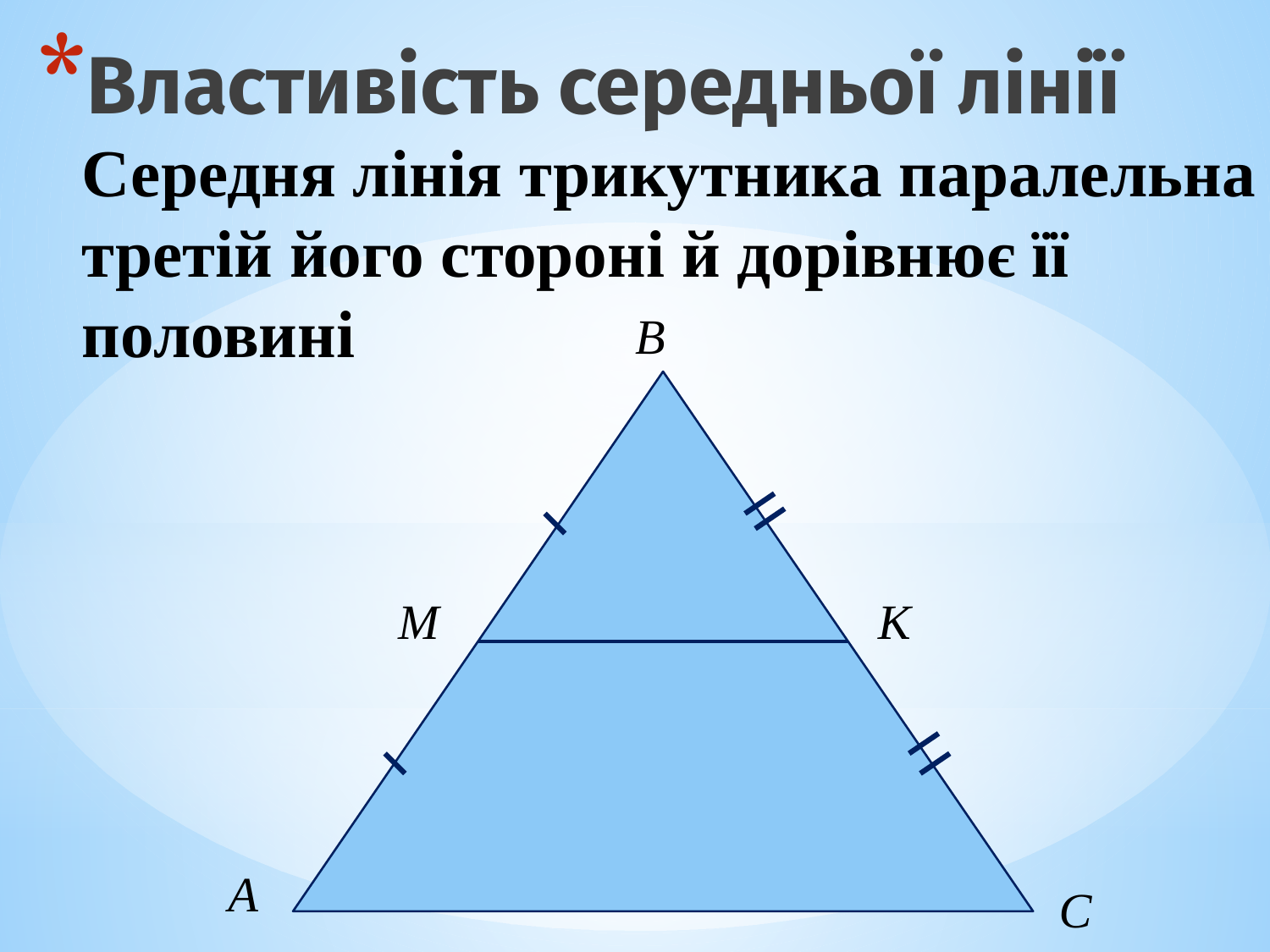

# Властивість середньої лінії Середня лінія трикутника паралельна третій його стороні й дорівнює її  половині
B

M
K
A
C